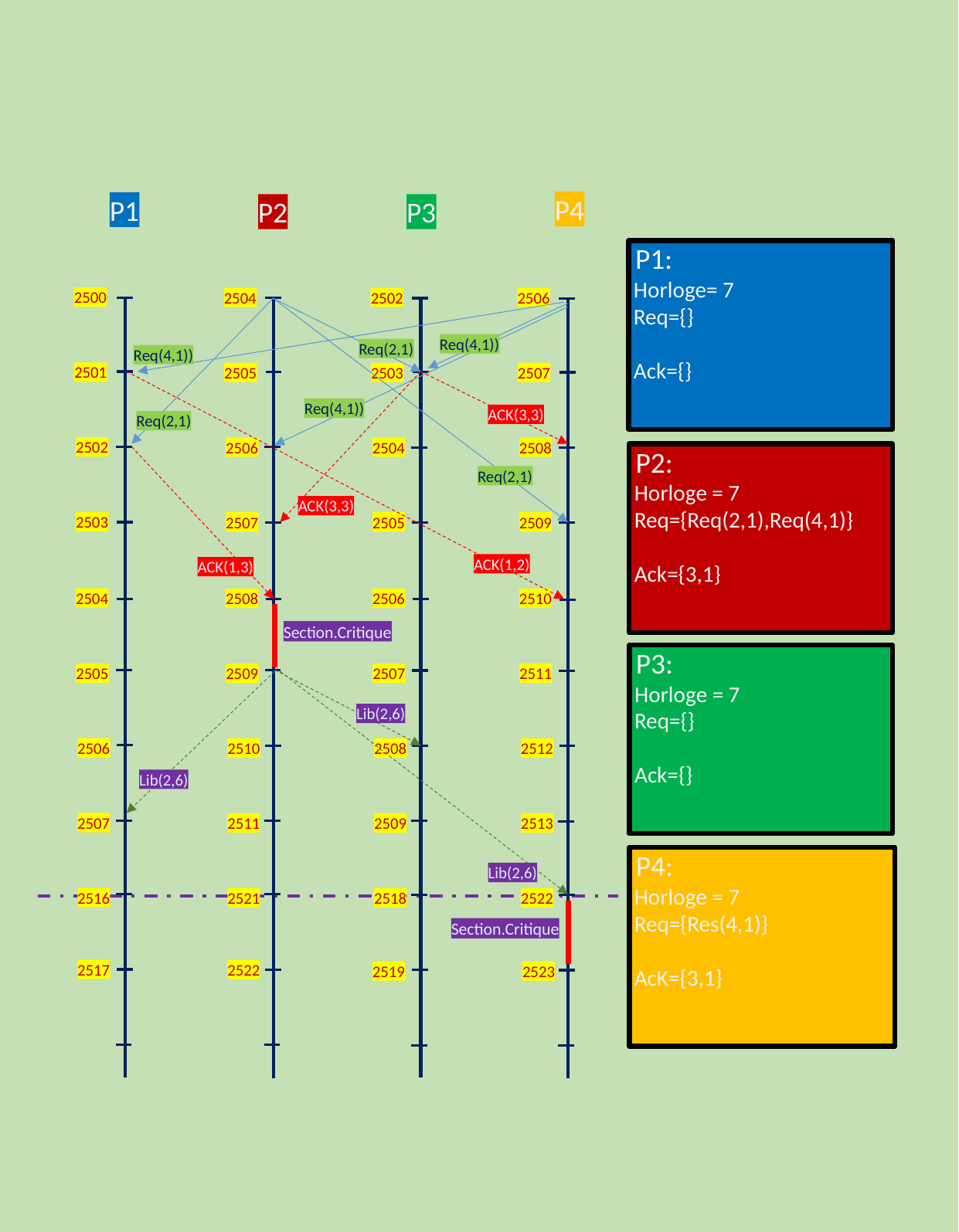

P4
P1
P3
P2
 P1:
 Horloge= 7
 Req={}

 Ack={}

2500
2506
2504
2502
Req(4,1))
Req(2,1)
Req(4,1))
2501
2507
2505
2503
Req(4,1))
ACK(3,3)
Req(2,1)
2502
2508
2506
2504
 P2:
 Horloge = 7
 Req={Req(2,1),Req(4,1)}

 Ack={3,1}

Req(2,1)
ACK(3,3)
2503
2509
2507
2505
ACK(1,2)
ACK(1,3)
2504
2510
2508
2506
Section.Critique
 P3:
 Horloge = 7
 Req={}

 Ack={}

2505
2511
2509
2507
Lib(2,6)
2506
2512
2510
2508
Lib(2,6)
2507
2513
2511
2509
 P4:
 Horloge = 7
 Req={Res(4,1)}

 AcK={3,1}

Lib(2,6)
2516
2522
2521
2518
Section.Critique
2517
2522
2519
2523